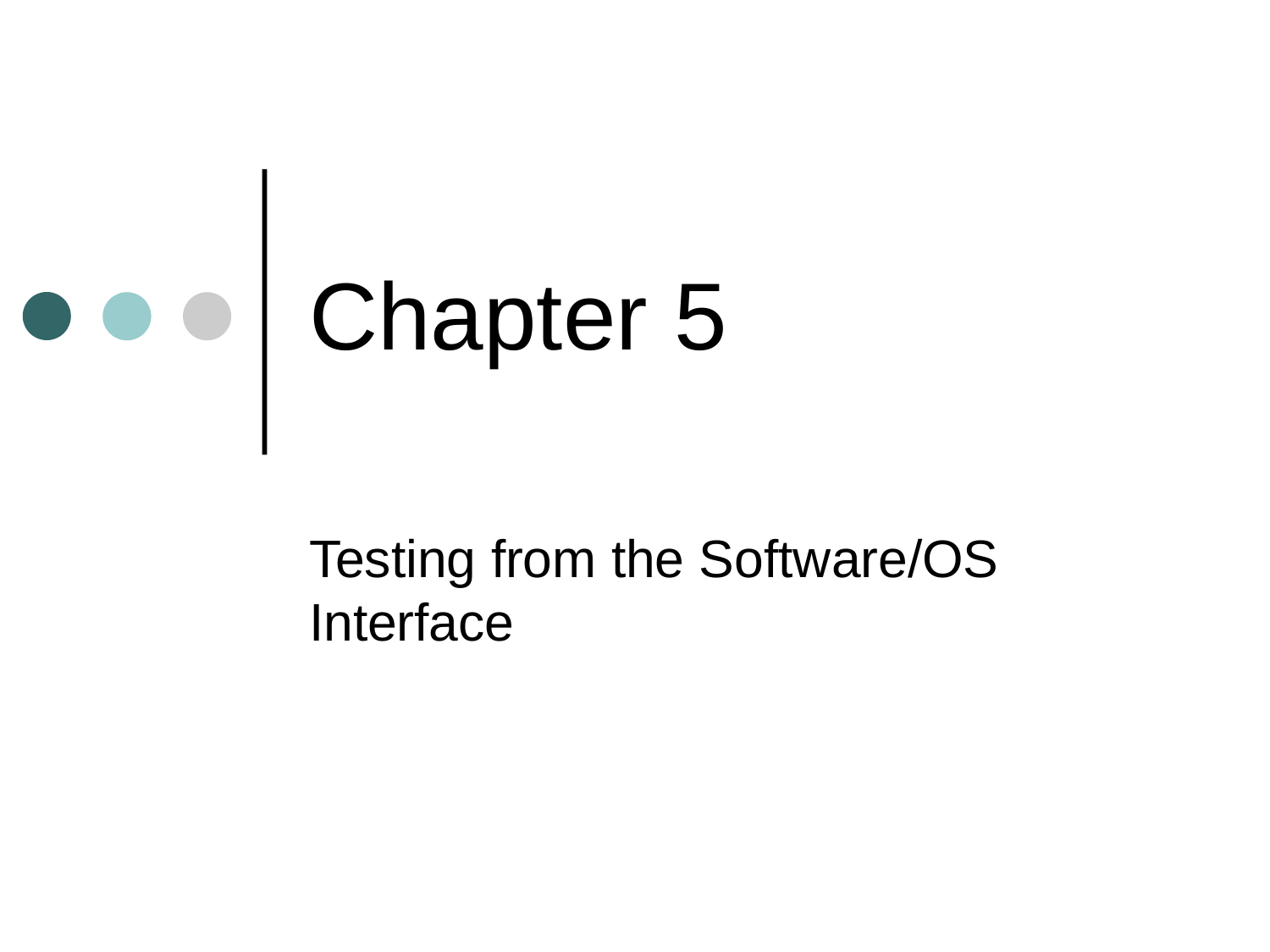

# Chapter 5
Testing from the Software/OS Interface